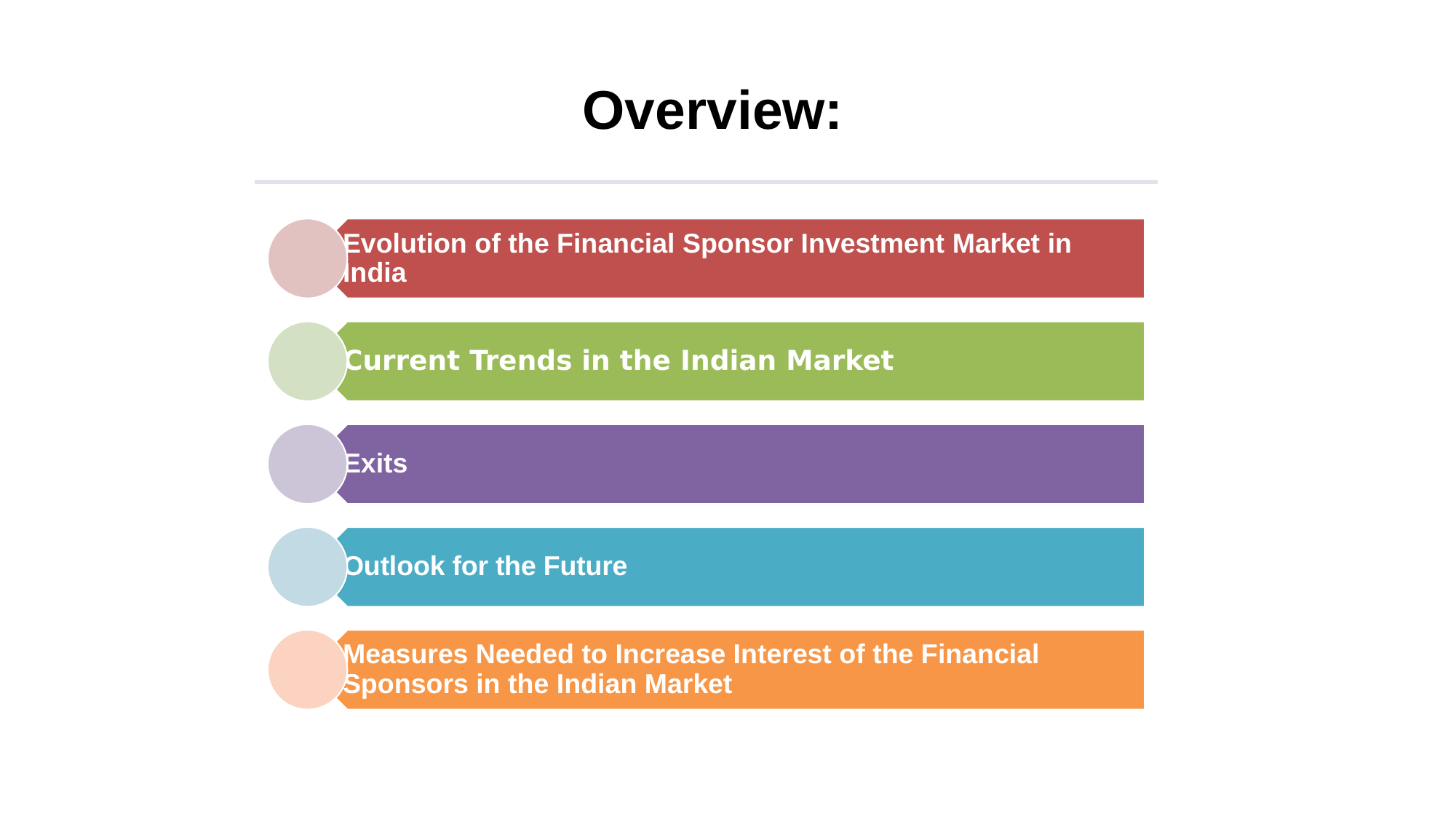

# Overview:

Evolution of the Financial Sponsor Investment Market in India
Current Trends in the Indian Market
Exits
Outlook for the Future
Measures Needed to Increase Interest of the Financial Sponsors in the Indian Market